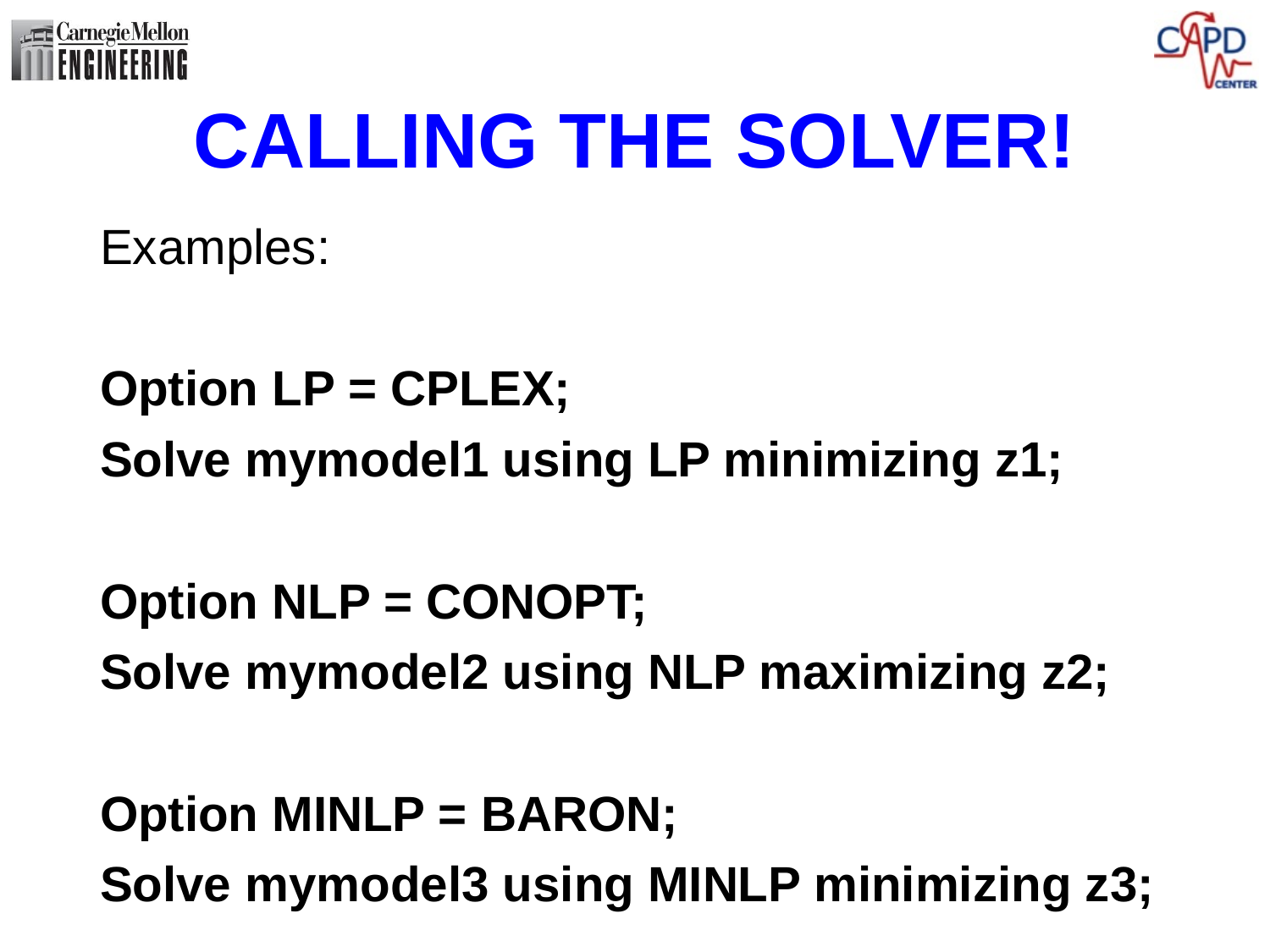

# CALLING THE SOLVER!
Examples:

Option LP = CPLEX;
Solve mymodel1 using LP minimizing z1;

Option NLP = CONOPT;
Solve mymodel2 using NLP maximizing z2;

Option MINLP = BARON;
Solve mymodel3 using MINLP minimizing z3;